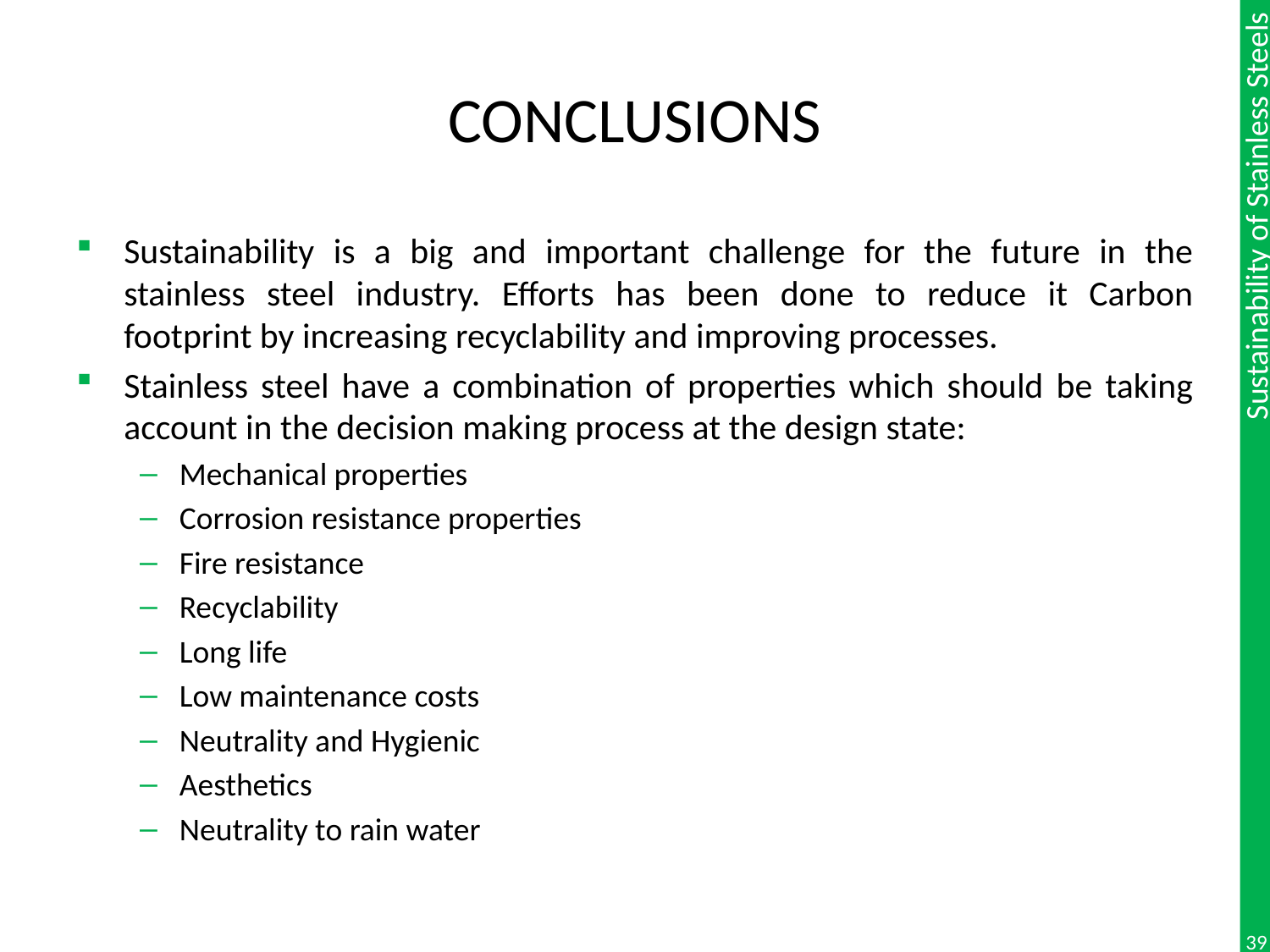

# CONCLUSIONS
Sustainability is a big and important challenge for the future in the stainless steel industry. Efforts has been done to reduce it Carbon footprint by increasing recyclability and improving processes.
Stainless steel have a combination of properties which should be taking account in the decision making process at the design state:
Mechanical properties
Corrosion resistance properties
Fire resistance
Recyclability
Long life
Low maintenance costs
Neutrality and Hygienic
Aesthetics
Neutrality to rain water
39